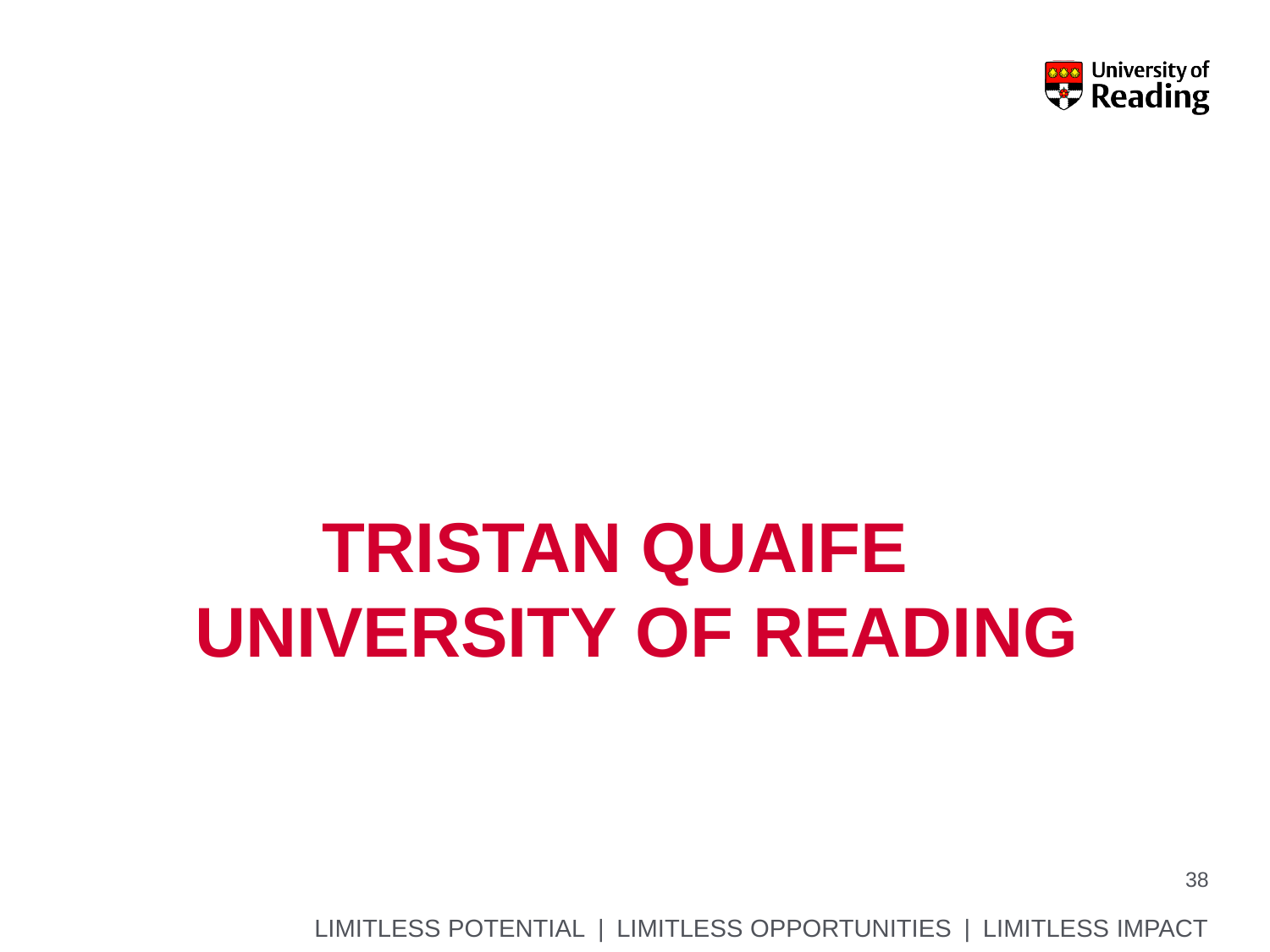

# Tristan Quaife University of reading
38